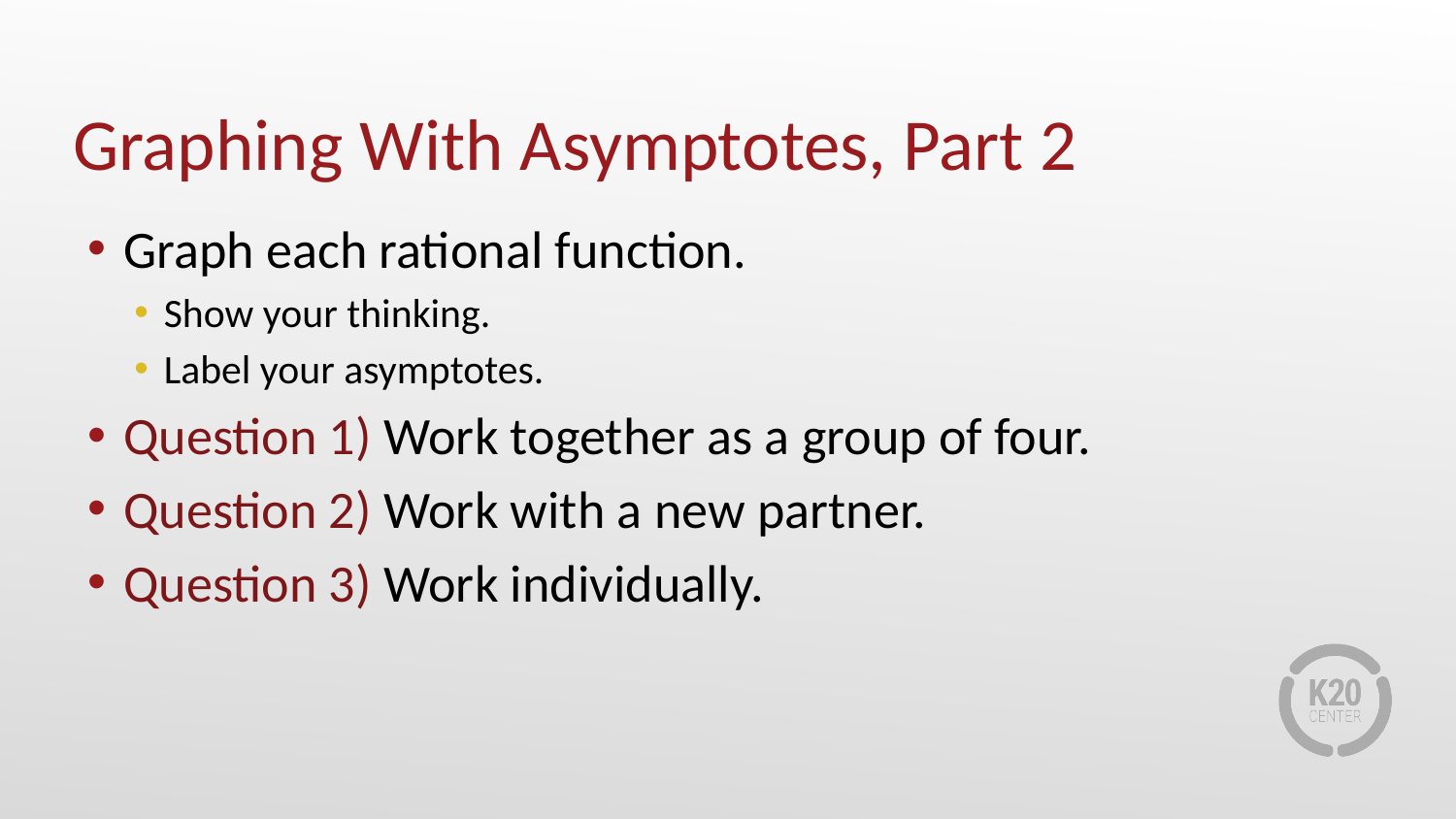

# Graphing With Asymptotes, Part 2
Graph each rational function.
Show your thinking.
Label your asymptotes.
Question 1) Work together as a group of four.
Question 2) Work with a new partner.
Question 3) Work individually.